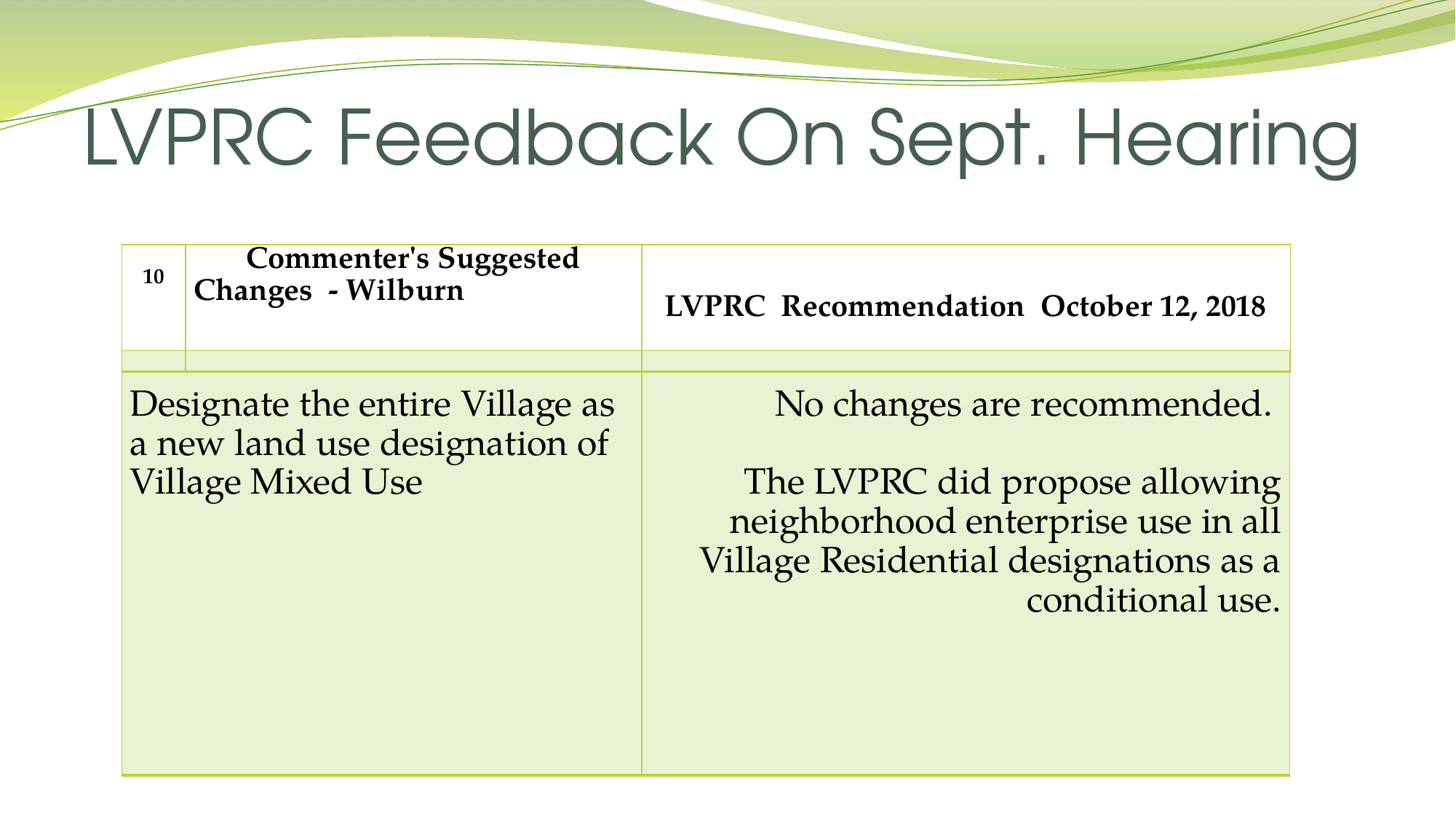

# LVPRC Feedback On Sept. Hearing
| 10 | Commenter's Suggested Changes - Wilburn | LVPRC Recommendation October 12, 2018 |
| --- | --- | --- |
| Designate the entire Village as a new land use designation of Village Mixed Use | No changes are recommended. The LVPRC did propose allowing neighborhood enterprise use in all Village Residential designations as a conditional use. |
| --- | --- |